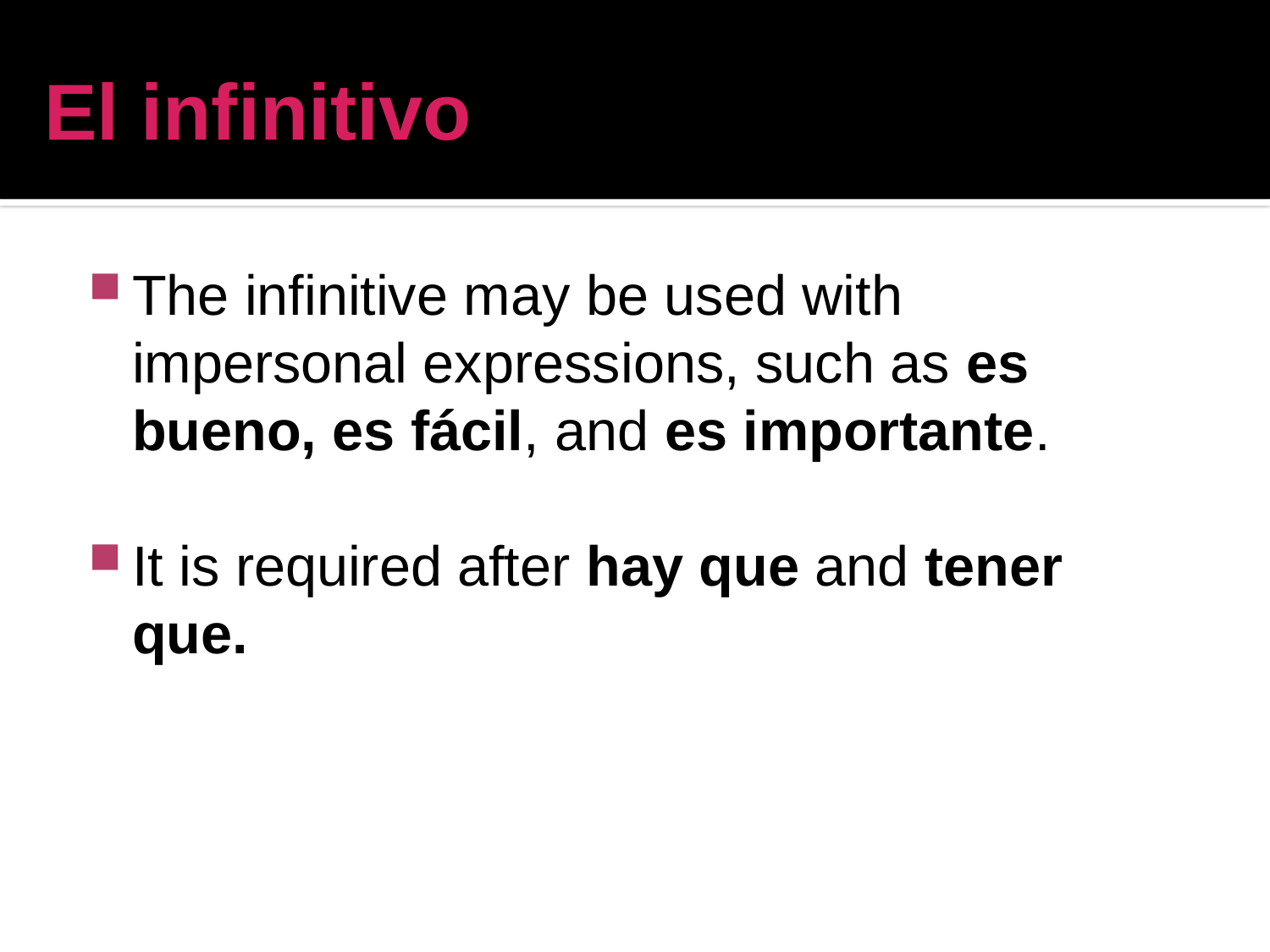

# El infinitivo
The infinitive may be used with impersonal expressions, such as es bueno, es fácil, and es importante.

It is required after hay que and tener que.